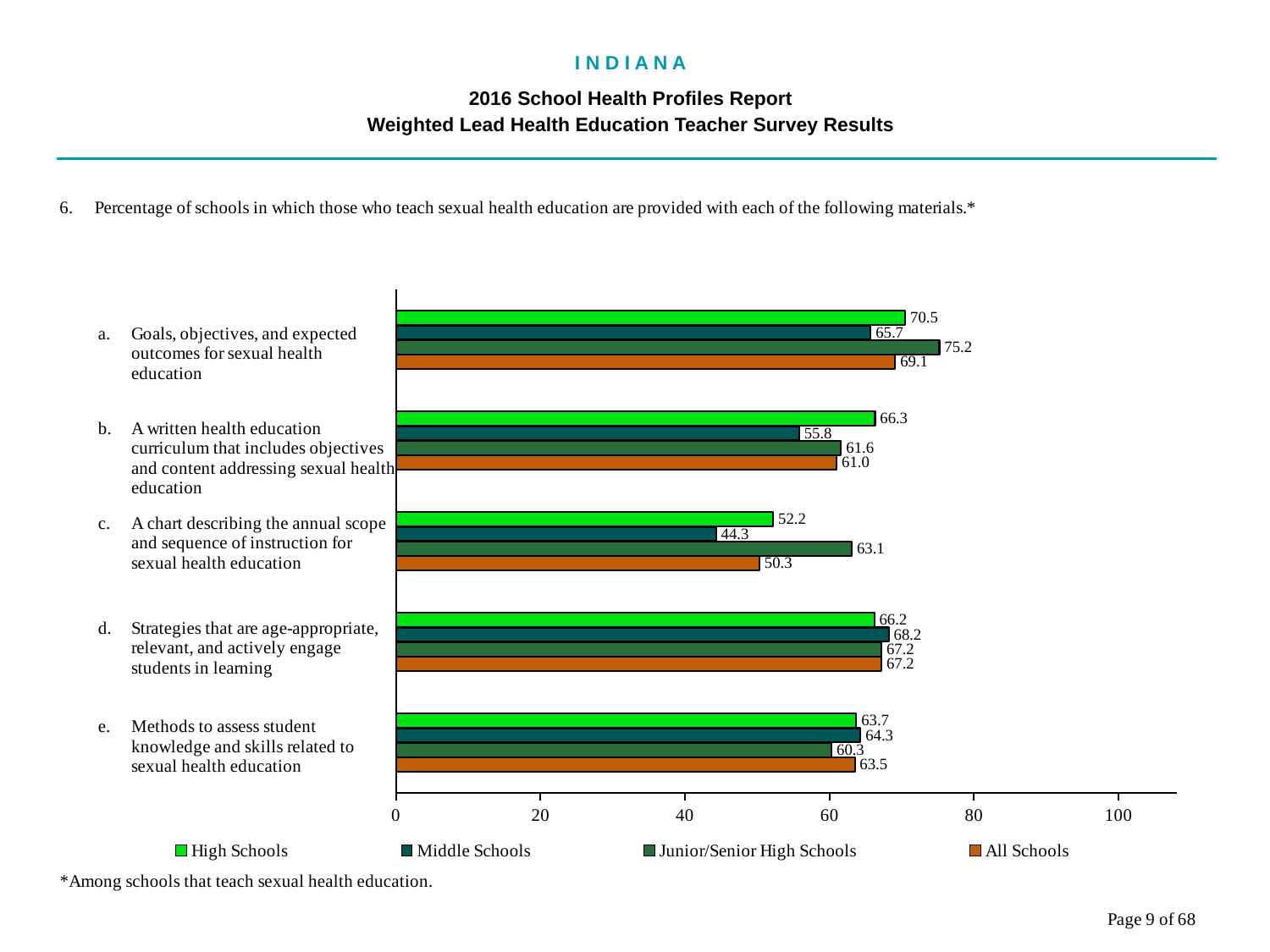

I N D I A N A
2016 School Health Profiles Report
Weighted Lead Health Education Teacher Survey Results

### Chart

| Category | All Schools | Junior/Senior High Schools | Middle Schools | High Schools |
|---|---|---|---|---|
| Methods to assess student knowledge and skills related to sexual health education | 63.5 | 60.3 | 64.3 | 63.7 |
| Strategies that are age-appropriate, relevant, and actively engage students in learning | 67.2 | 67.2 | 68.2 | 66.2 |
| A chart describing the annual scope and sequence of instruction for sexual health education | 50.3 | 63.1 | 44.3 | 52.2 |
| A written health education curriculum that includes objectives and content addressing sexual health education | 61.0 | 61.6 | 55.8 | 66.3 |
| Goals, objectives, and expected outcomes for sexual health education | 69.1 | 75.2 | 65.7 | 70.5 |